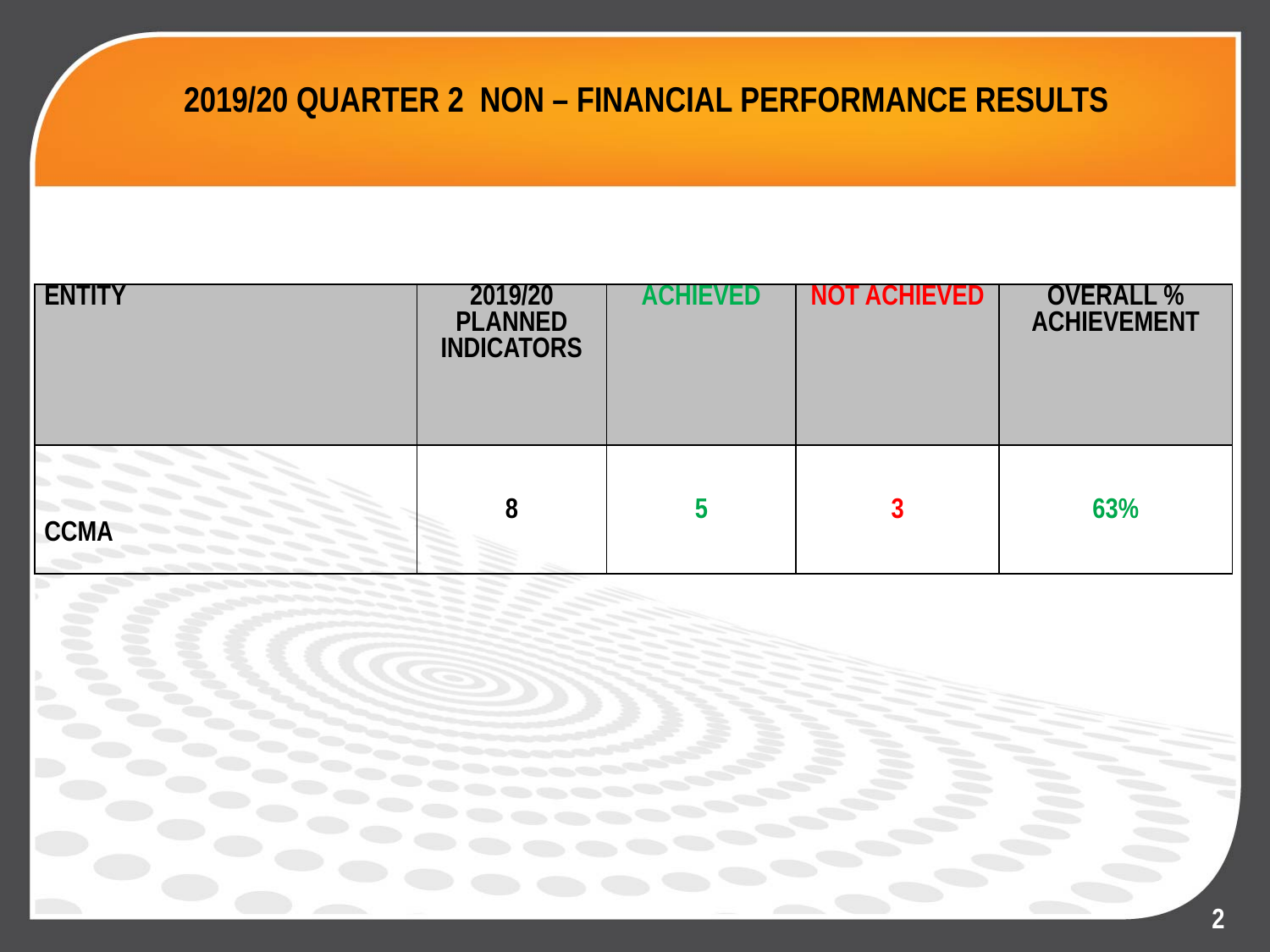

# 2019/20 QUARTER 2  NON – FINANCIAL PERFORMANCE RESULTS
| ENTITY | 2019/20 PLANNED INDICATORS | ACHIEVED | NOT ACHIEVED | OVERALL % ACHIEVEMENT |
| --- | --- | --- | --- | --- |
| CCMA | 8 | 5 | 3 | 63% |
2